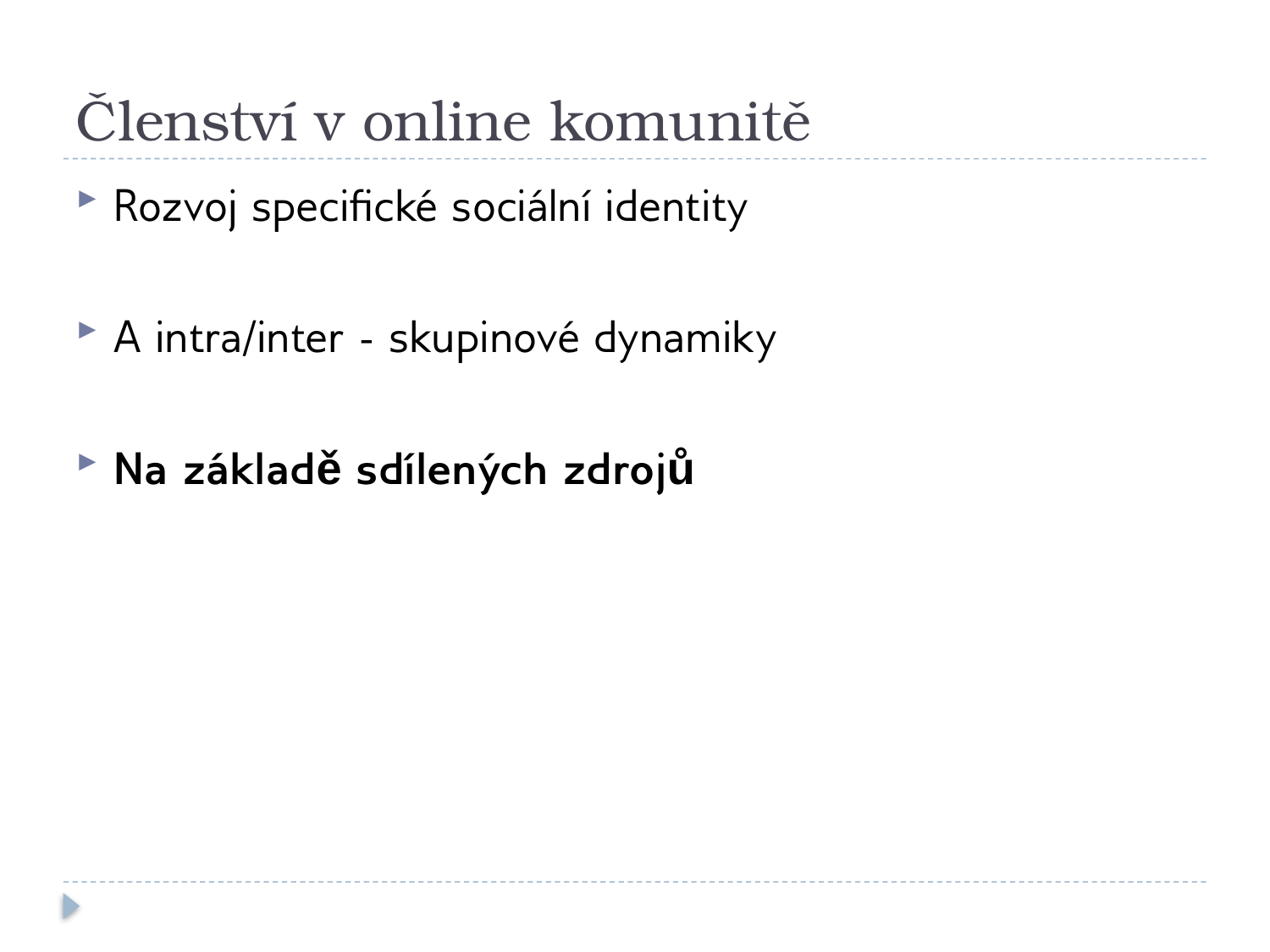

# Členství v online komunitě
Rozvoj specifické sociální identity

A intra/inter - skupinové dynamiky

Na základě sdílených zdrojů